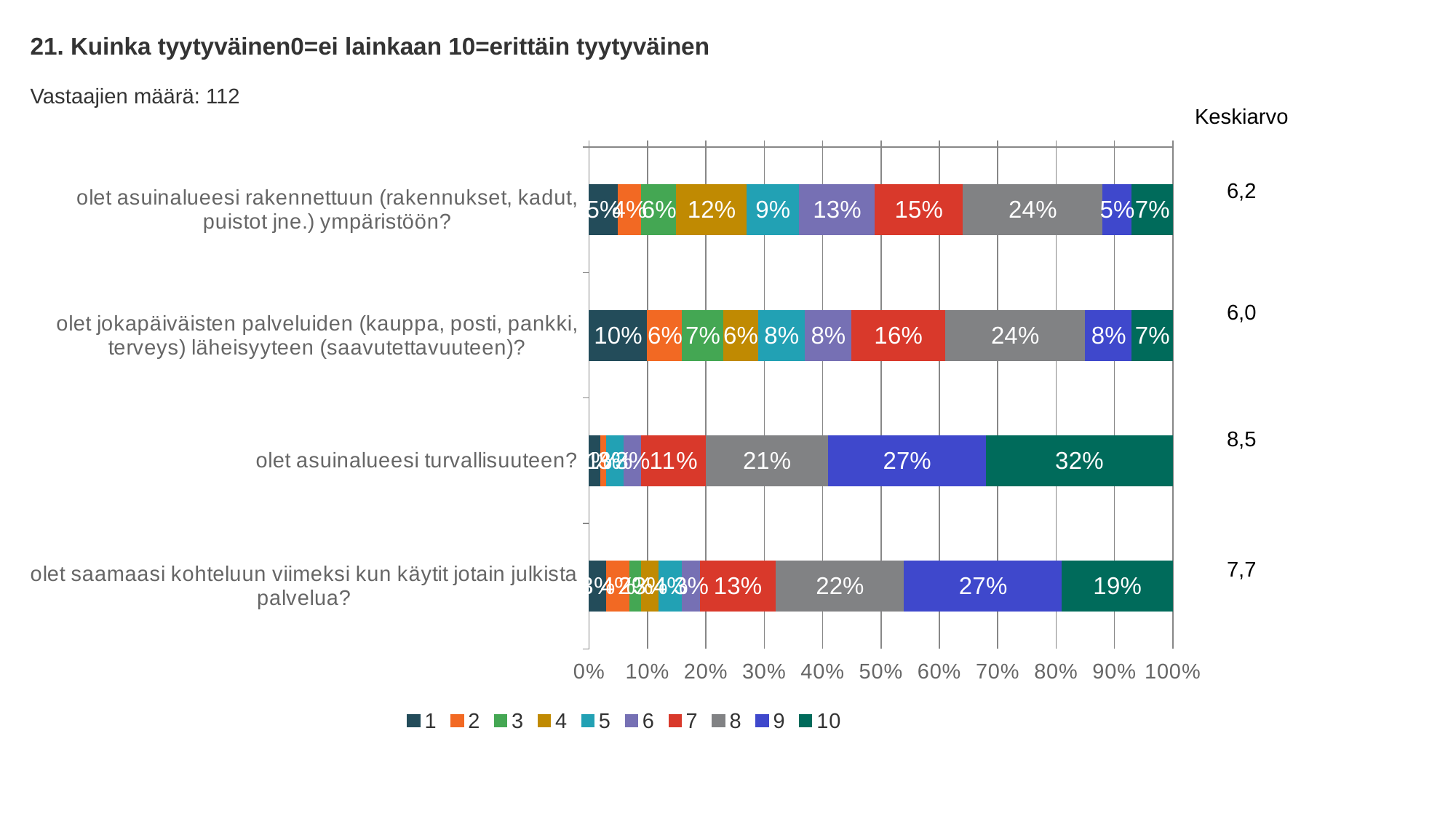

21. Kuinka tyytyväinen0=ei lainkaan 10=erittäin tyytyväinen
Vastaajien määrä: 112
Keskiarvo
6,2

### Chart

| Category | 1 | 2 | 3 | 4 | 5 | 6 | 7 | 8 | 9 | 10 |
|---|---|---|---|---|---|---|---|---|---|---|
| olet asuinalueesi rakennettuun (rakennukset, kadut, puistot jne.) ympäristöön? | 0.05 | 0.04 | 0.06 | 0.12 | 0.09 | 0.13 | 0.15 | 0.24 | 0.05 | 0.07 |
| olet jokapäiväisten palveluiden (kauppa, posti, pankki, terveys) läheisyyteen (saavutettavuuteen)? | 0.1 | 0.06 | 0.07 | 0.06 | 0.08 | 0.08 | 0.16 | 0.24 | 0.08 | 0.07 |
| olet asuinalueesi turvallisuuteen? | 0.02 | 0.01 | 0.0 | 0.0 | 0.03 | 0.03 | 0.11 | 0.21 | 0.27 | 0.32 |
| olet saamaasi kohteluun viimeksi kun käytit jotain julkista palvelua? | 0.03 | 0.04 | 0.02 | 0.03 | 0.04 | 0.03 | 0.13 | 0.22 | 0.27 | 0.19 |
6,0
8,5
7,7